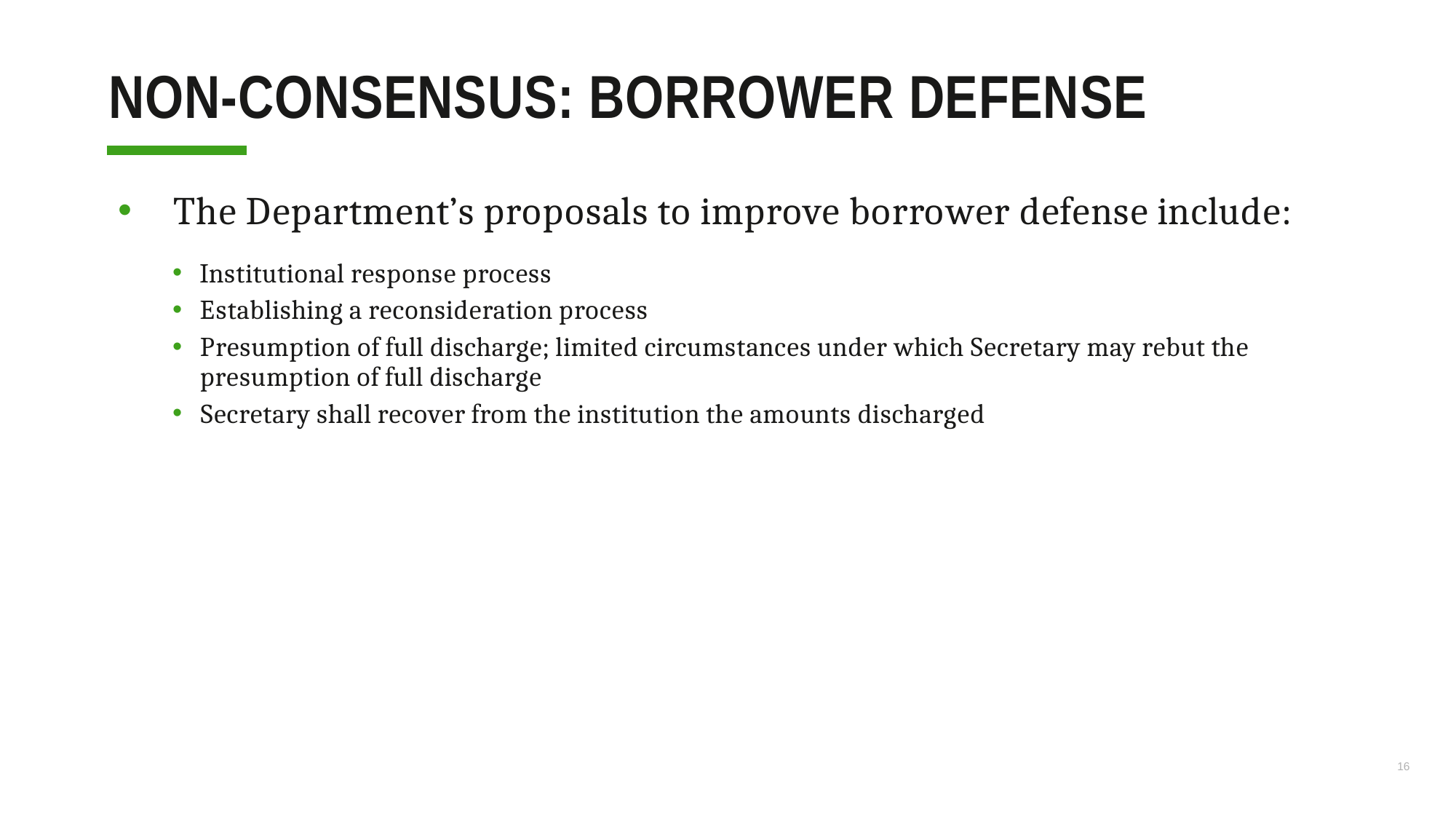

# Non-consensus: Borrower defense
The Department’s proposals to improve borrower defense include:
Institutional response process
Establishing a reconsideration process
Presumption of full discharge; limited circumstances under which Secretary may rebut the presumption of full discharge
Secretary shall recover from the institution the amounts discharged

16